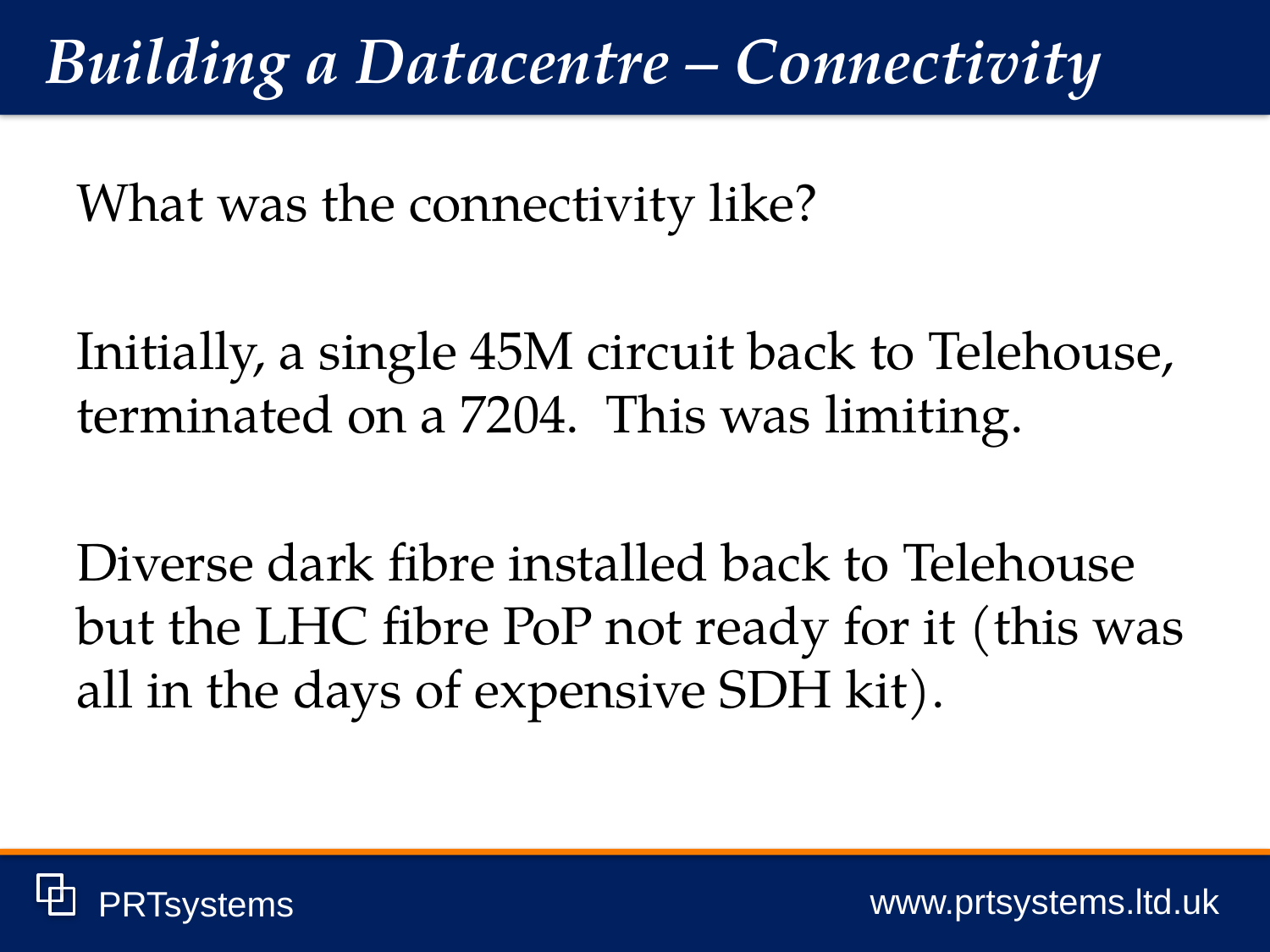

Building a Datacentre – Connectivity

www.prtsystems.ltd.uk
PRTsystems
What was the connectivity like?

Initially, a single 45M circuit back to Telehouse, terminated on a 7204.  This was limiting.

Diverse dark fibre installed back to Telehouse but the LHC fibre PoP not ready for it (this was all in the days of expensive SDH kit).